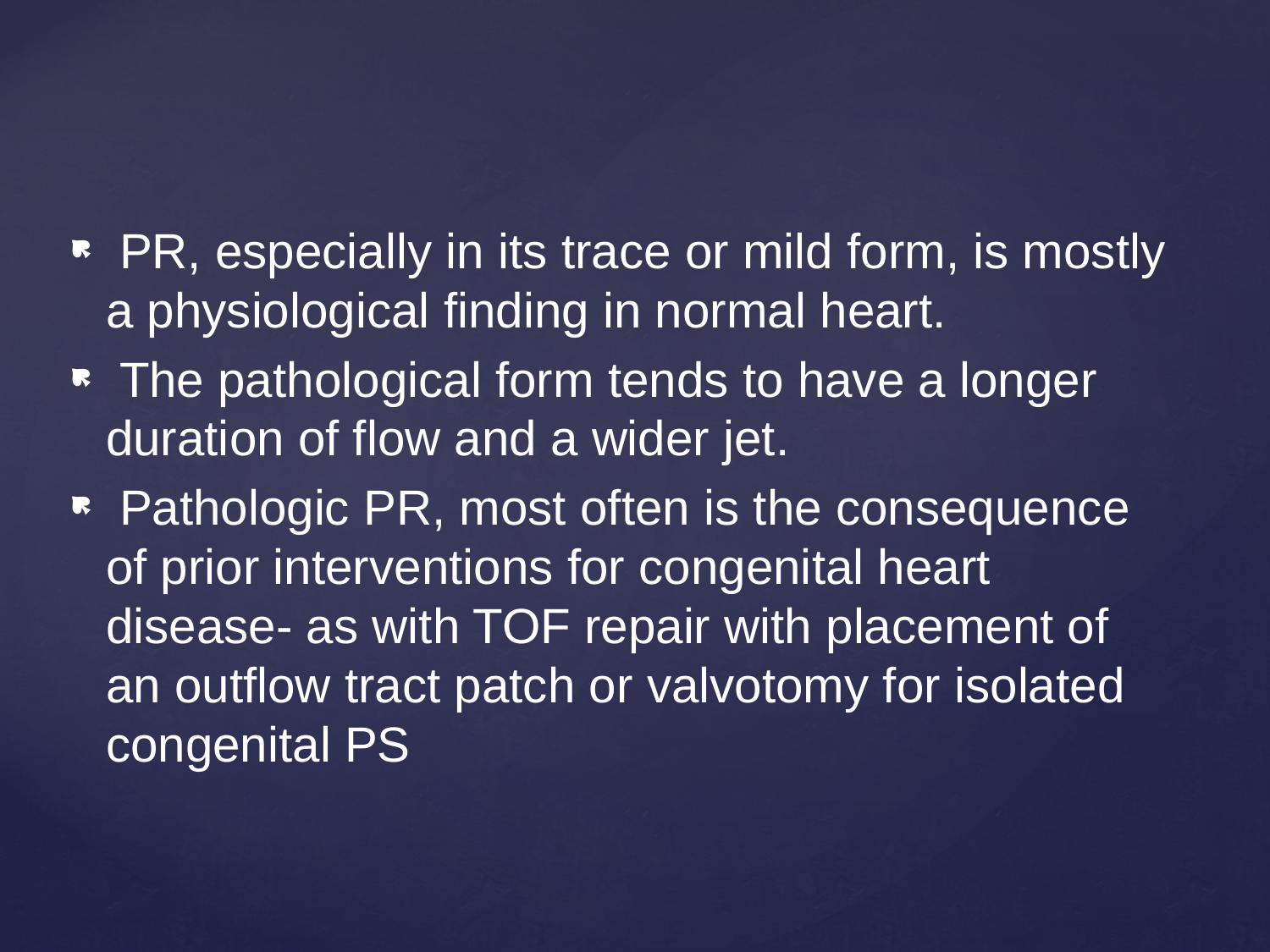

PR, especially in its trace or mild form, is mostly a physiological finding in normal heart.
 The pathological form tends to have a longer duration of flow and a wider jet.
 Pathologic PR, most often is the consequence of prior interventions for congenital heart disease- as with TOF repair with placement of an outflow tract patch or valvotomy for isolated congenital PS